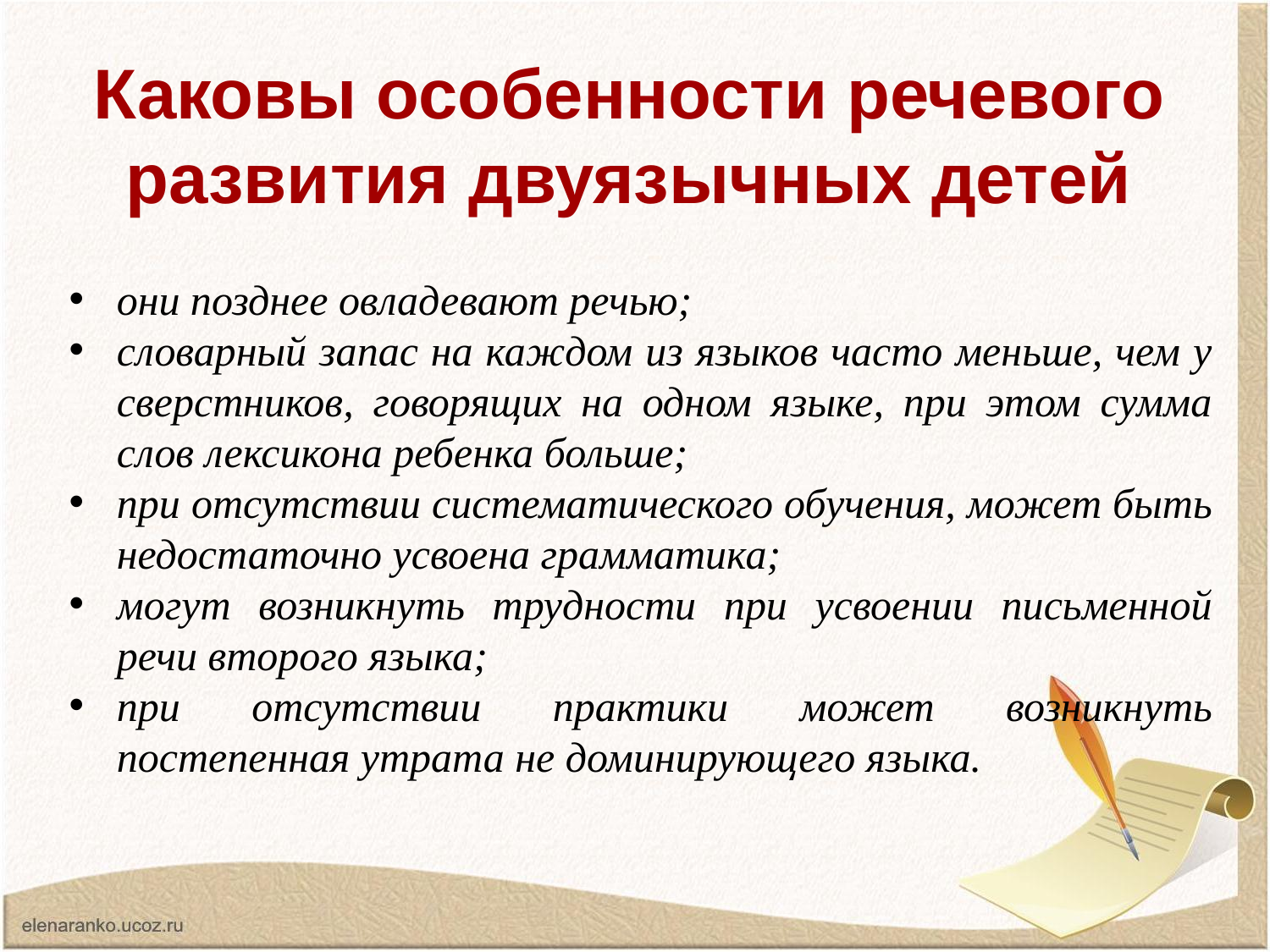

Каковы особенности речевого развития двуязычных детей
они позднее овладевают речью;
словарный запас на каждом из языков часто меньше, чем у сверстников, говорящих на одном языке, при этом сумма слов лексикона ребенка больше;
при отсутствии систематического обучения, может быть недостаточно усвоена грамматика;
могут возникнуть трудности при усвоении письменной речи второго языка;
при отсутствии практики может возникнуть постепенная утрата не доминирующего языка.